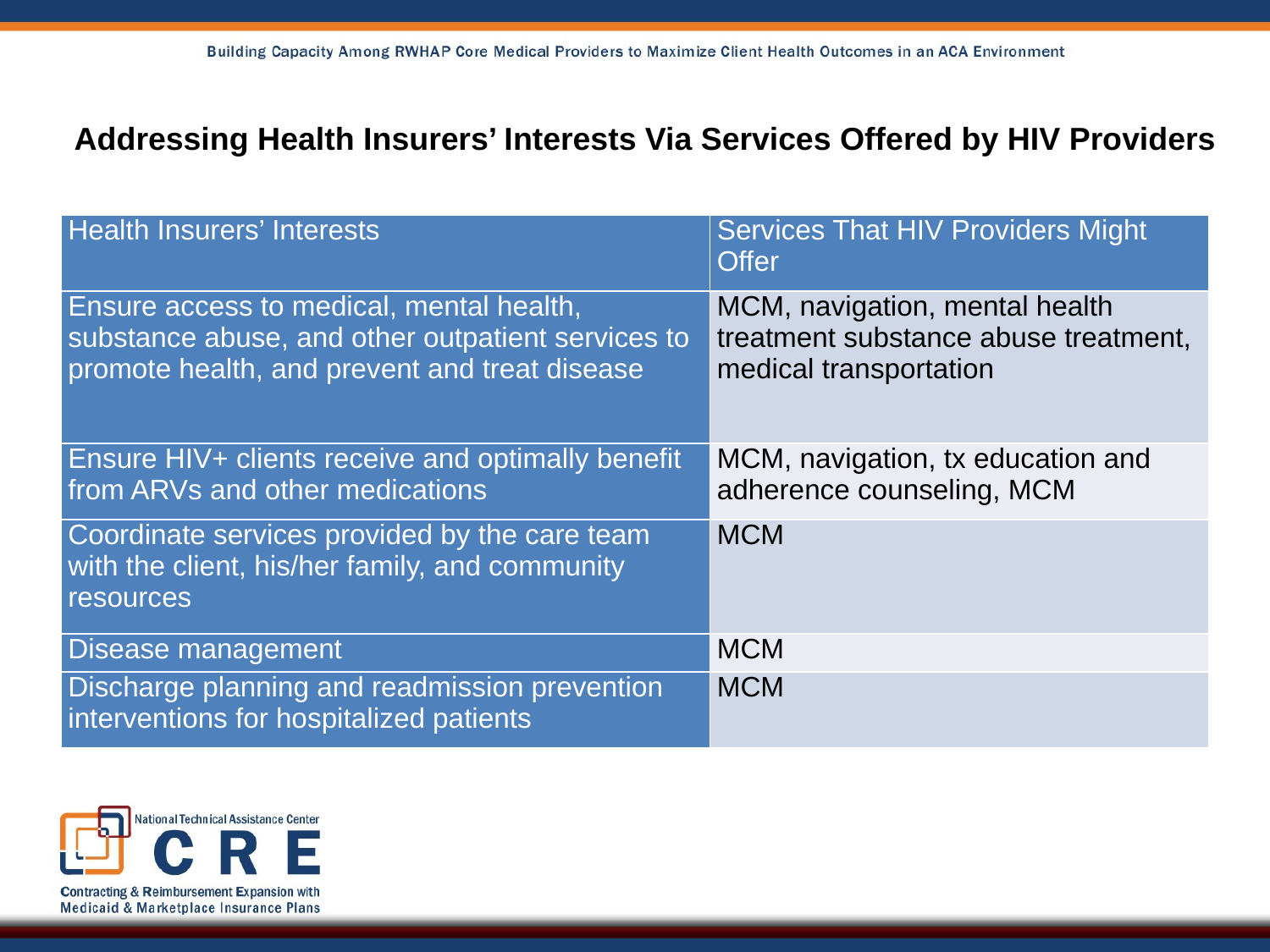

# Addressing Health Insurers’ Interests Via Services Offered by HIV Providers
| Health Insurers’ Interests | Services That HIV Providers Might Offer |
| --- | --- |
| Ensure access to medical, mental health, substance abuse, and other outpatient services to promote health, and prevent and treat disease | MCM, navigation, mental health treatment substance abuse treatment, medical transportation |
| Ensure HIV+ clients receive and optimally benefit from ARVs and other medications | MCM, navigation, tx education and adherence counseling, MCM |
| Coordinate services provided by the care team with the client, his/her family, and community resources | MCM |
| Disease management | MCM |
| Discharge planning and readmission prevention interventions for hospitalized patients | MCM |